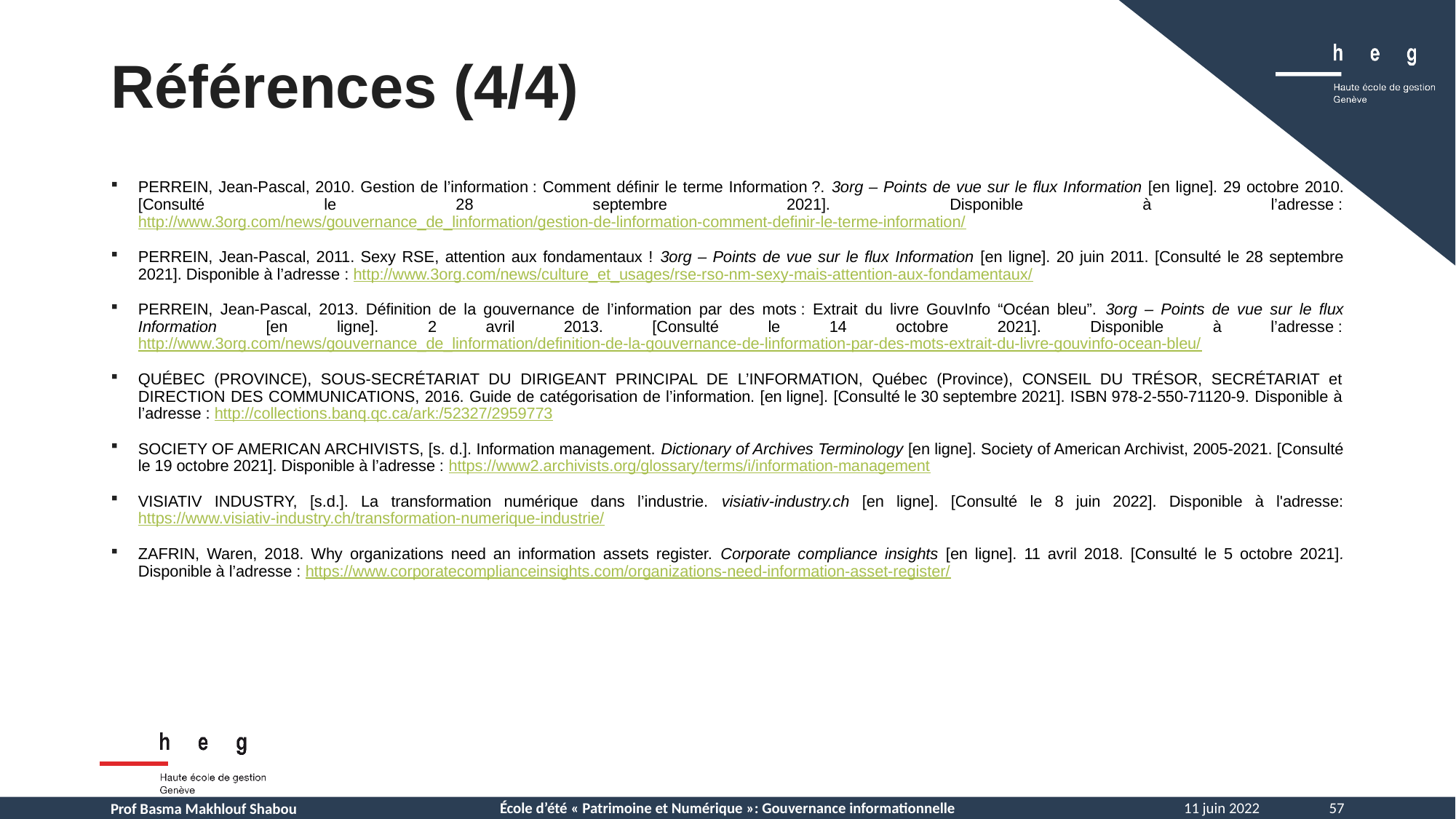

Références (4/4)
PERREIN, Jean-Pascal, 2010. Gestion de l’information : Comment définir le terme Information ?. 3org – Points de vue sur le flux Information [en ligne]. 29 octobre 2010. [Consulté le 28 septembre 2021]. Disponible à l’adresse : http://www.3org.com/news/gouvernance_de_linformation/gestion-de-linformation-comment-definir-le-terme-information/
PERREIN, Jean-Pascal, 2011. Sexy RSE, attention aux fondamentaux ! 3org – Points de vue sur le flux Information [en ligne]. 20 juin 2011. [Consulté le 28 septembre 2021]. Disponible à l’adresse : http://www.3org.com/news/culture_et_usages/rse-rso-nm-sexy-mais-attention-aux-fondamentaux/
PERREIN, Jean-Pascal, 2013. Définition de la gouvernance de l’information par des mots : Extrait du livre GouvInfo “Océan bleu”. 3org – Points de vue sur le flux Information [en ligne]. 2 avril 2013. [Consulté le 14 octobre 2021]. Disponible à l’adresse : http://www.3org.com/news/gouvernance_de_linformation/definition-de-la-gouvernance-de-linformation-par-des-mots-extrait-du-livre-gouvinfo-ocean-bleu/
QUÉBEC (PROVINCE), SOUS-SECRÉTARIAT DU DIRIGEANT PRINCIPAL DE L’INFORMATION, Québec (Province), CONSEIL DU TRÉSOR, SECRÉTARIAT et DIRECTION DES COMMUNICATIONS, 2016. Guide de catégorisation de l’information. [en ligne]. [Consulté le 30 septembre 2021]. ISBN 978-2-550-71120-9. Disponible à l’adresse : http://collections.banq.qc.ca/ark:/52327/2959773
SOCIETY OF AMERICAN ARCHIVISTS, [s. d.]. Information management. Dictionary of Archives Terminology [en ligne]. Society of American Archivist, 2005-2021. [Consulté le 19 octobre 2021]. Disponible à l’adresse : https://www2.archivists.org/glossary/terms/i/information-management
VISIATIV INDUSTRY, [s.d.]. La transformation numérique dans l’industrie. visiativ-industry.ch [en ligne]. [Consulté le 8 juin 2022]. Disponible à l'adresse: https://www.visiativ-industry.ch/transformation-numerique-industrie/
ZAFRIN, Waren, 2018. Why organizations need an information assets register. Corporate compliance insights [en ligne]. 11 avril 2018. [Consulté le 5 octobre 2021]. Disponible à l’adresse : https://www.corporatecomplianceinsights.com/organizations-need-information-asset-register/